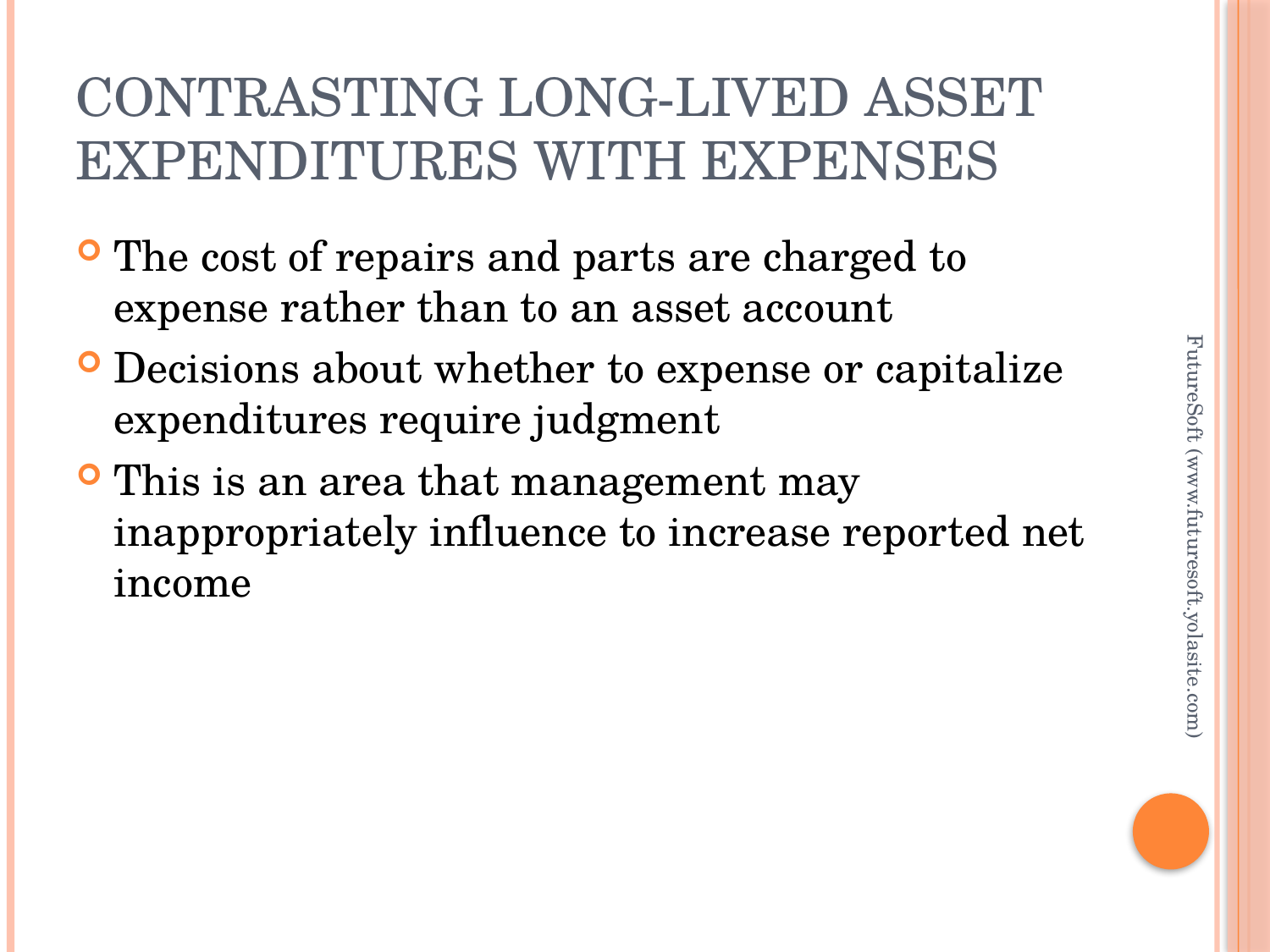

# Contrasting Long-lived Asset Expenditures with Expenses
The cost of repairs and parts are charged to expense rather than to an asset account
Decisions about whether to expense or capitalize expenditures require judgment
This is an area that management may inappropriately influence to increase reported net income

FutureSoft (www.futuresoft.yolasite.com)